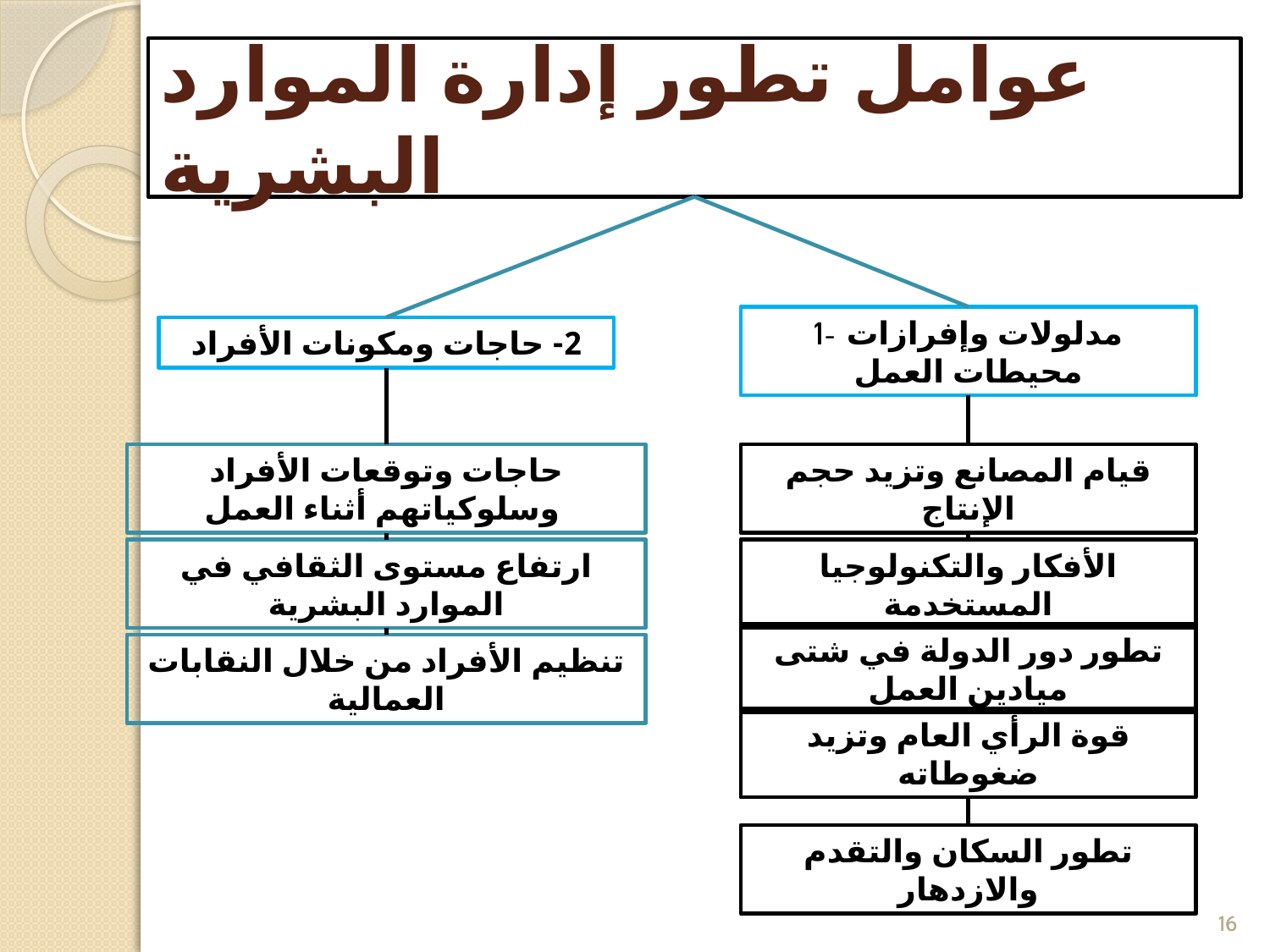

# عوامل تطور إدارة الموارد البشرية
1- مدلولات وإفرازات محيطات العمل
2- حاجات ومكونات الأفراد
حاجات وتوقعات الأفراد وسلوكياتهم أثناء العمل
قيام المصانع وتزيد حجم الإنتاج
ارتفاع مستوى الثقافي في الموارد البشرية
الأفكار والتكنولوجيا المستخدمة
تطور دور الدولة في شتى ميادين العمل
تنظيم الأفراد من خلال النقابات العمالية
قوة الرأي العام وتزيد ضغوطاته
تطور السكان والتقدم والازدهار
16